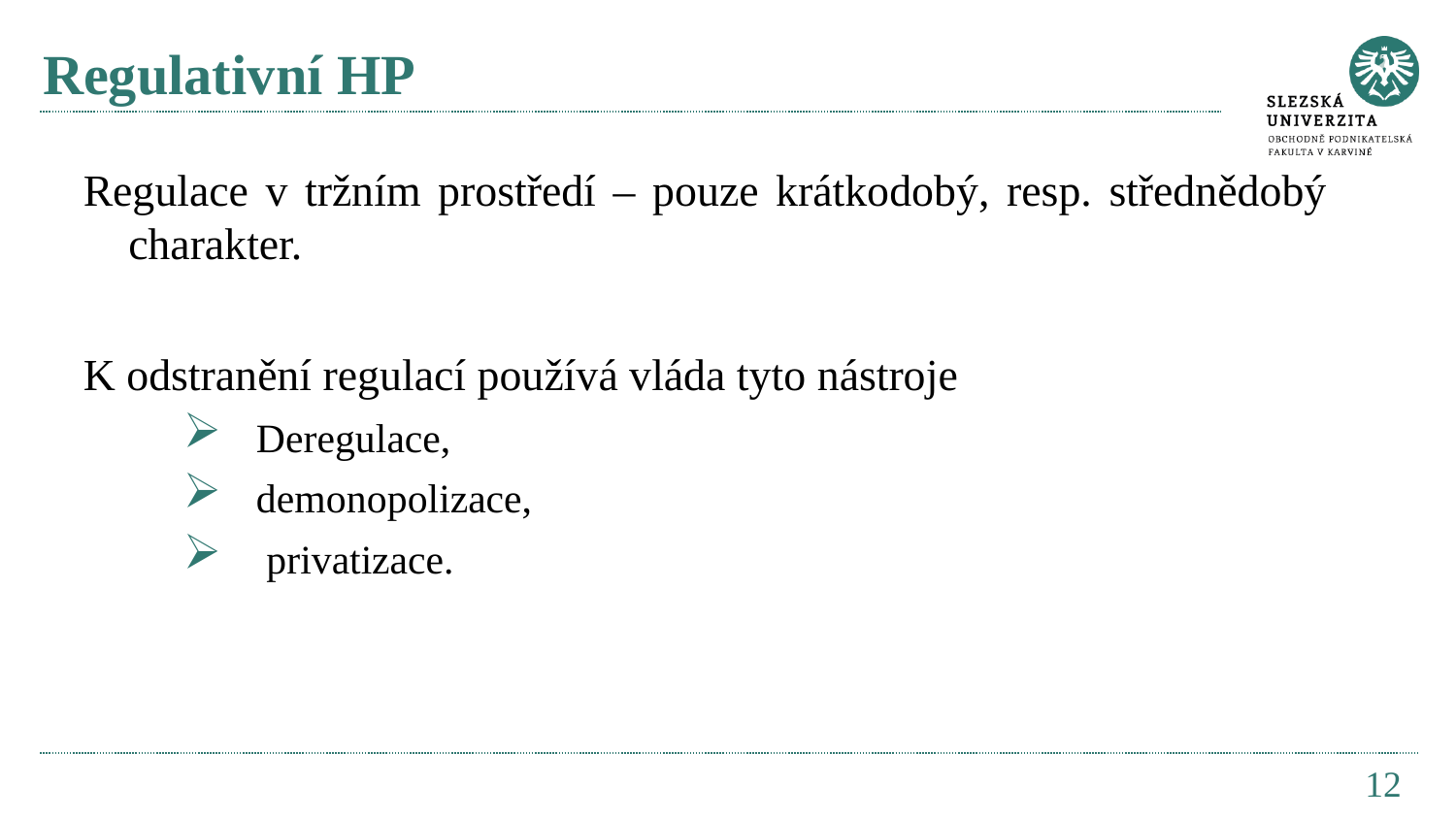

# Regulativní HP
Regulace v tržním prostředí – pouze krátkodobý, resp. střednědobý charakter.

K odstranění regulací používá vláda tyto nástroje
Deregulace,
demonopolizace,
 privatizace.

12